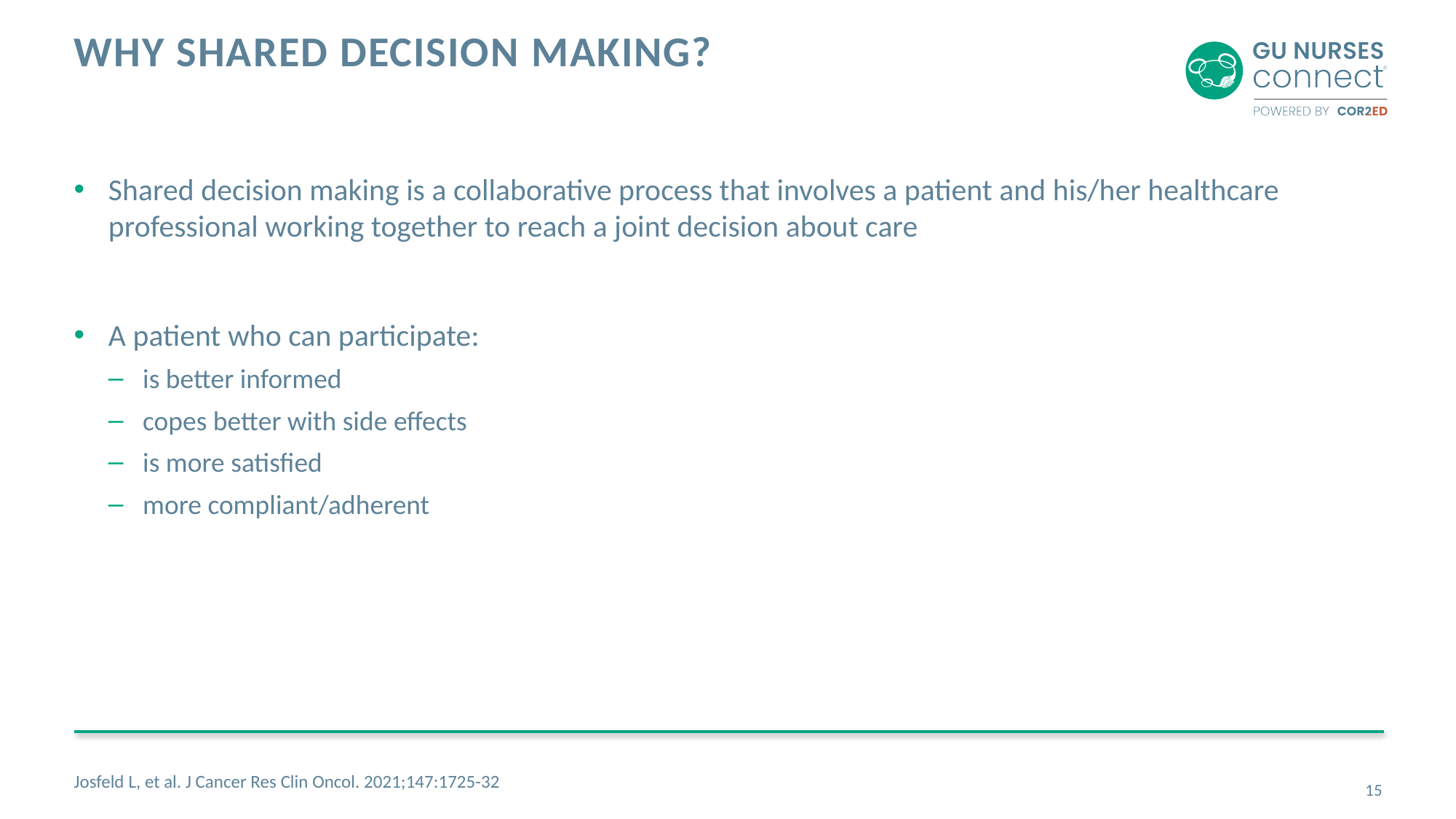

# Why Shared decision making?
Shared decision making is a collaborative process that involves a patient and his/her healthcare professional working together to reach a joint decision about care

A patient who can participate:
is better informed
copes better with side effects
is more satisfied
more compliant/adherent
Josfeld L, et al. J Cancer Res Clin Oncol. 2021;147:1725-32
15